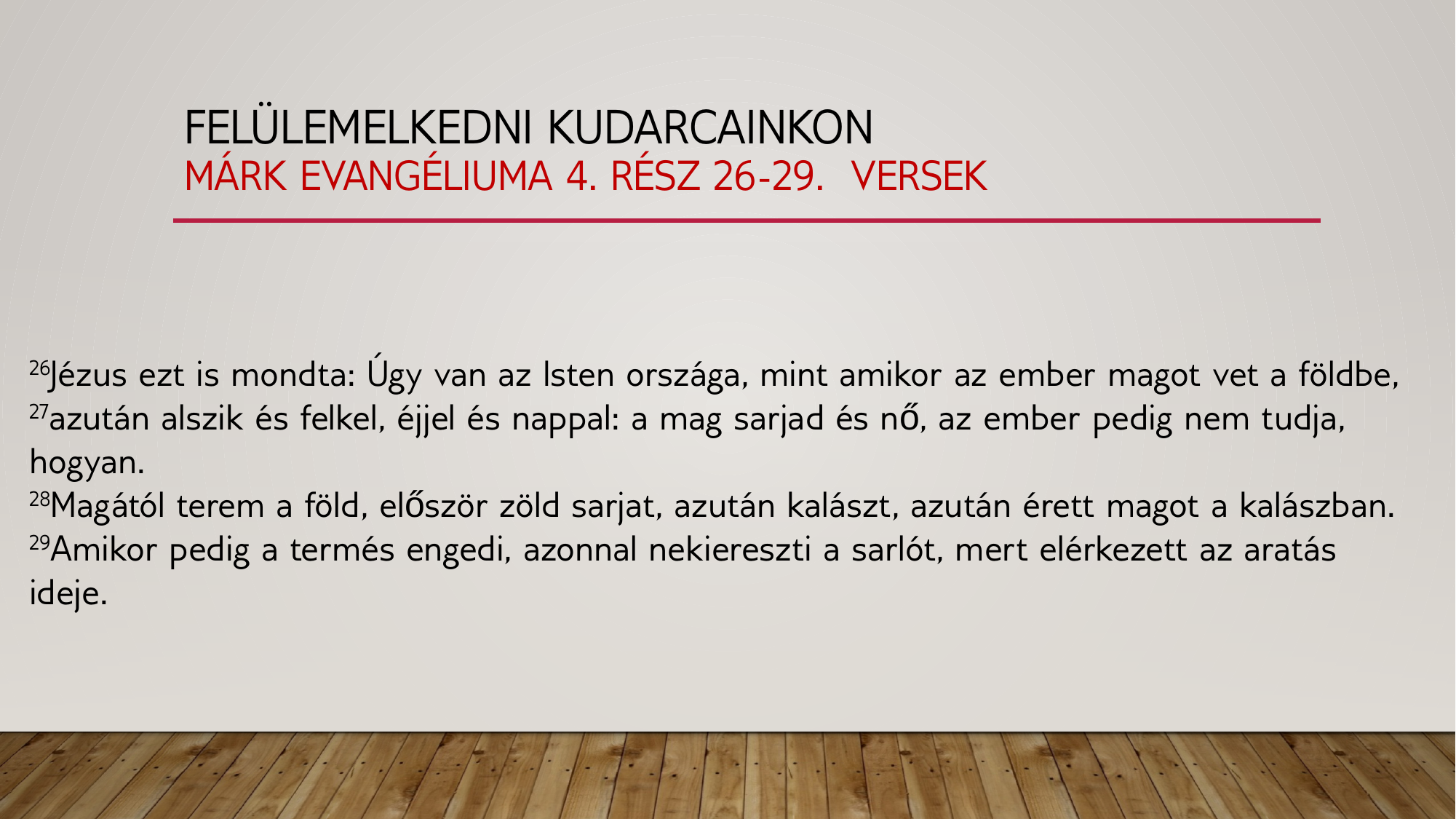

# Felülemelkedni kudarcainkon márk evangéliuma 4. rész 26-29.  versek
26Jézus ezt is mondta: Úgy van az Isten országa, mint amikor az ember magot vet a földbe,
27azután alszik és felkel, éjjel és nappal: a mag sarjad és nő, az ember pedig nem tudja, hogyan.
28Magától terem a föld, először zöld sarjat, azután kalászt, azután érett magot a kalászban.
29Amikor pedig a termés engedi, azonnal nekiereszti a sarlót, mert elérkezett az aratás ideje.